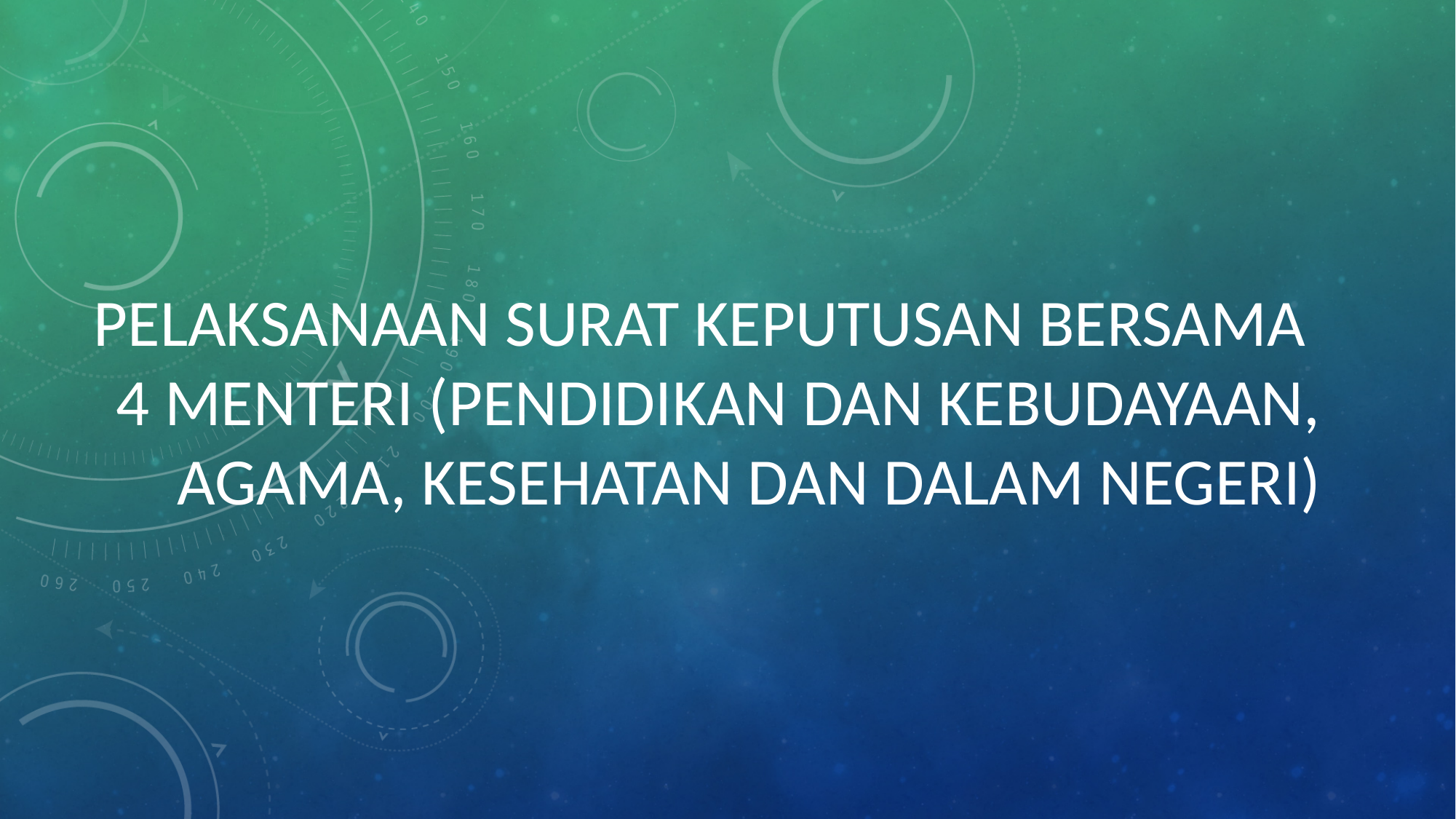

# Pelaksanaan surat keputusan bersama 4 Menteri (Pendidikan dan kebudayaan, agama, kesehatan dan dalam negeri)